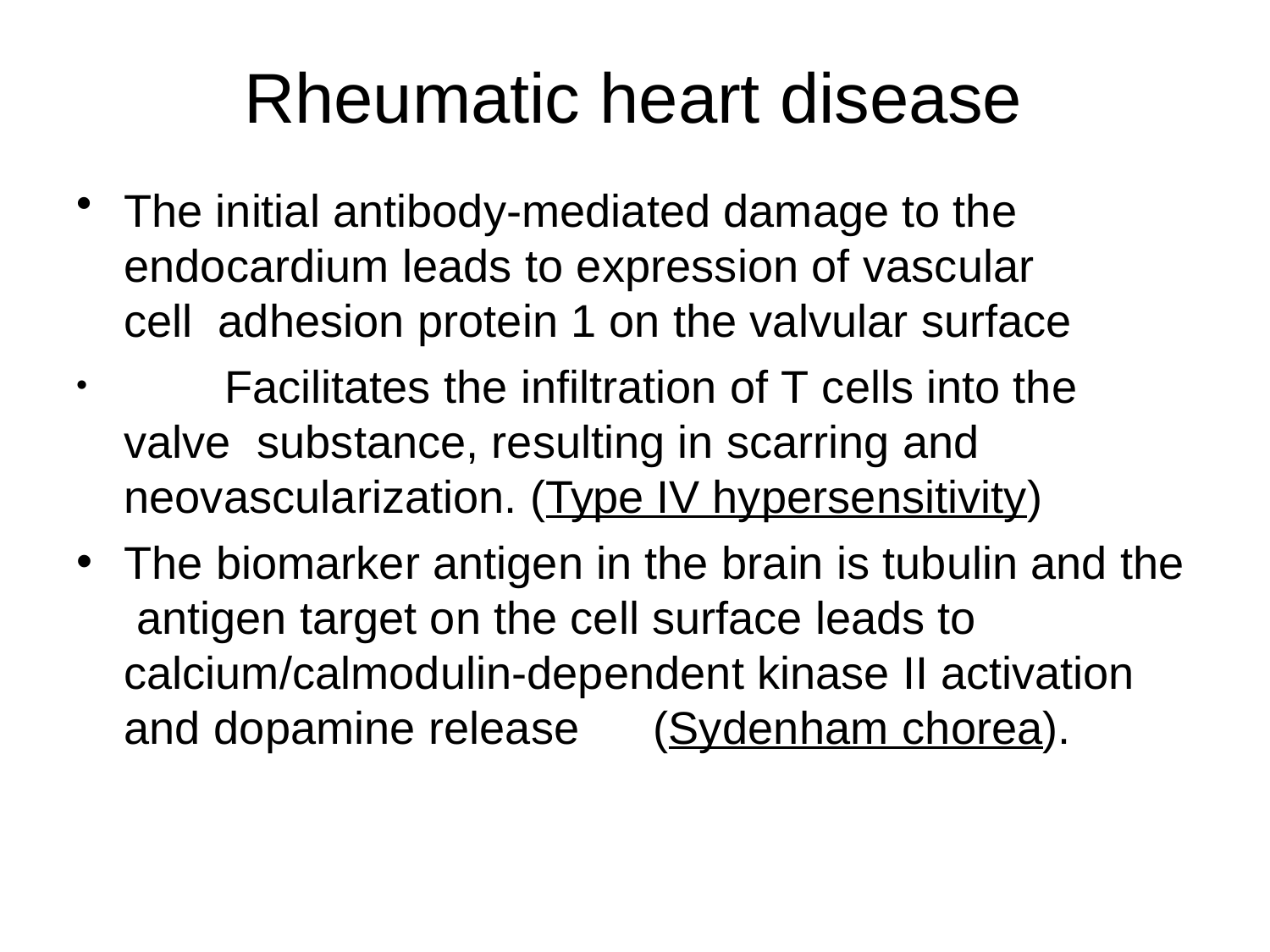

# Rheumatic heart disease
The initial antibody-mediated damage to the  endocardium leads to expression of vascular cell  adhesion protein 1 on the valvular surface
	Facilitates the infiltration of T cells into the valve  substance, resulting in scarring and  neovascularization. (Type IV hypersensitivity)
The biomarker antigen in the brain is tubulin and the  antigen target on the cell surface leads to  calcium/calmodulin-dependent kinase II activation  and dopamine release	(Sydenham chorea).